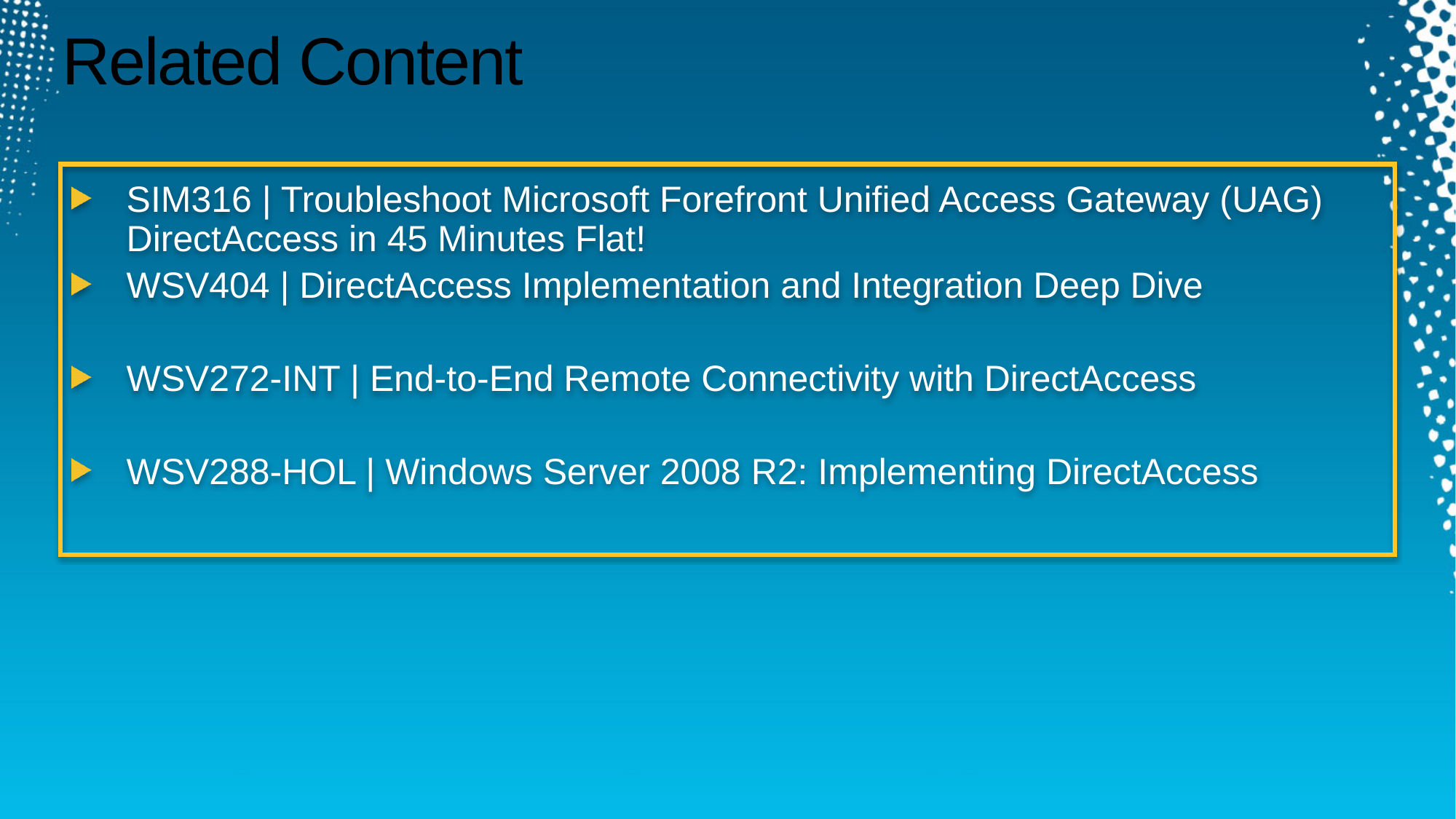

Required Slide

Speakers, please list the Breakout Sessions, Interactive Discussions, Labs, Demo Stations and Certification Exam that relate to your session. Also indicate when they can find you staffing in the TLC.

# Related Content
SIM316 | Troubleshoot Microsoft Forefront Unified Access Gateway (UAG) DirectAccess in 45 Minutes Flat!
WSV404 | DirectAccess Implementation and Integration Deep Dive

WSV272-INT | End-to-End Remote Connectivity with DirectAccess

WSV288-HOL | Windows Server 2008 R2: Implementing DirectAccess